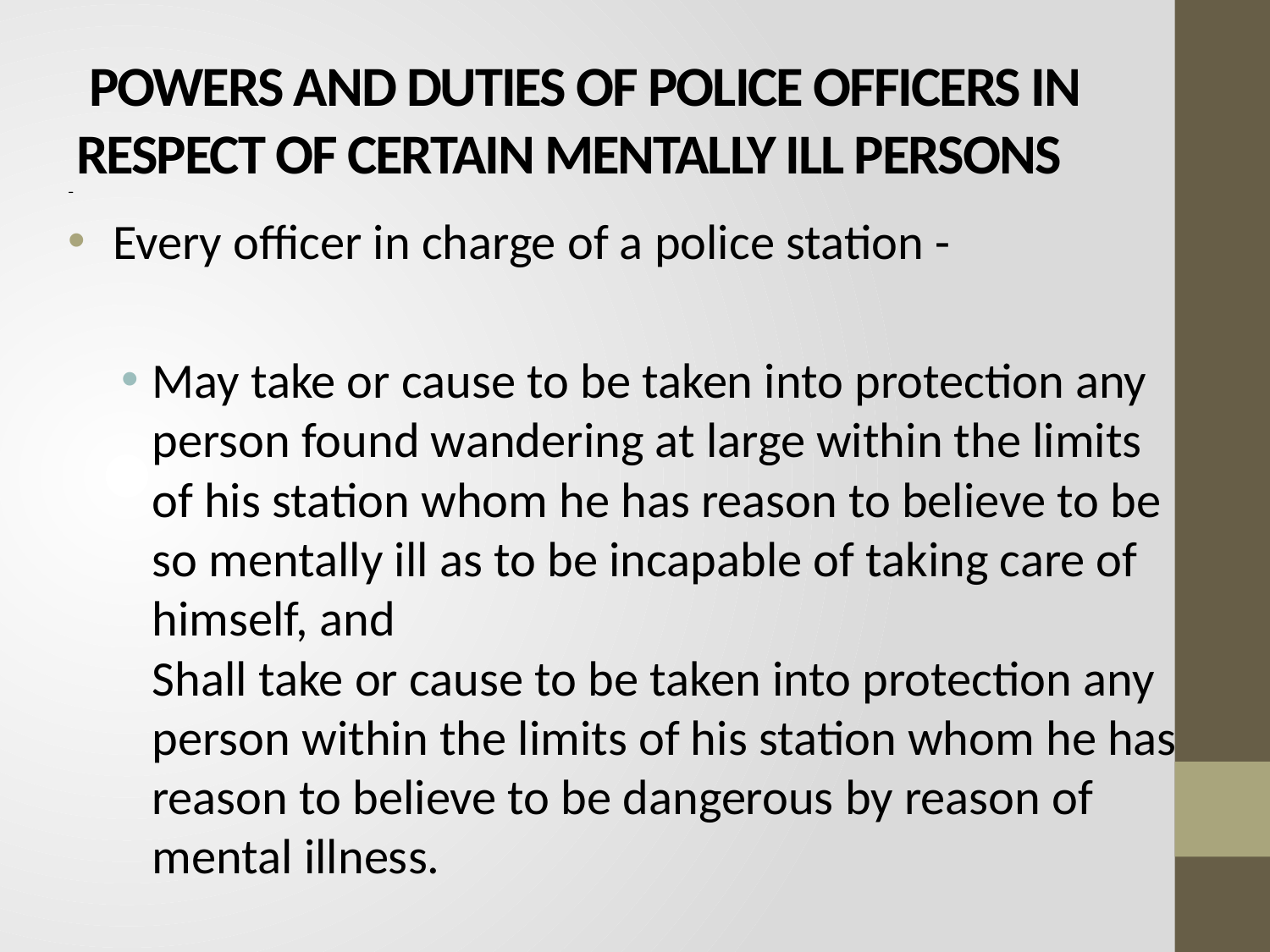

# POWERS AND DUTIES OF POLICE OFFICERS IN RESPECT OF CERTAIN MENTALLY ILL PERSONS
-
Every officer in charge of a police station -

May take or cause to be taken into protection any person found wandering at large within the limits of his station whom he has reason to believe to be so mentally ill as to be incapable of taking care of himself, and
Shall take or cause to be taken into protection any person within the limits of his station whom he has reason to believe to be dangerous by reason of mental illness.